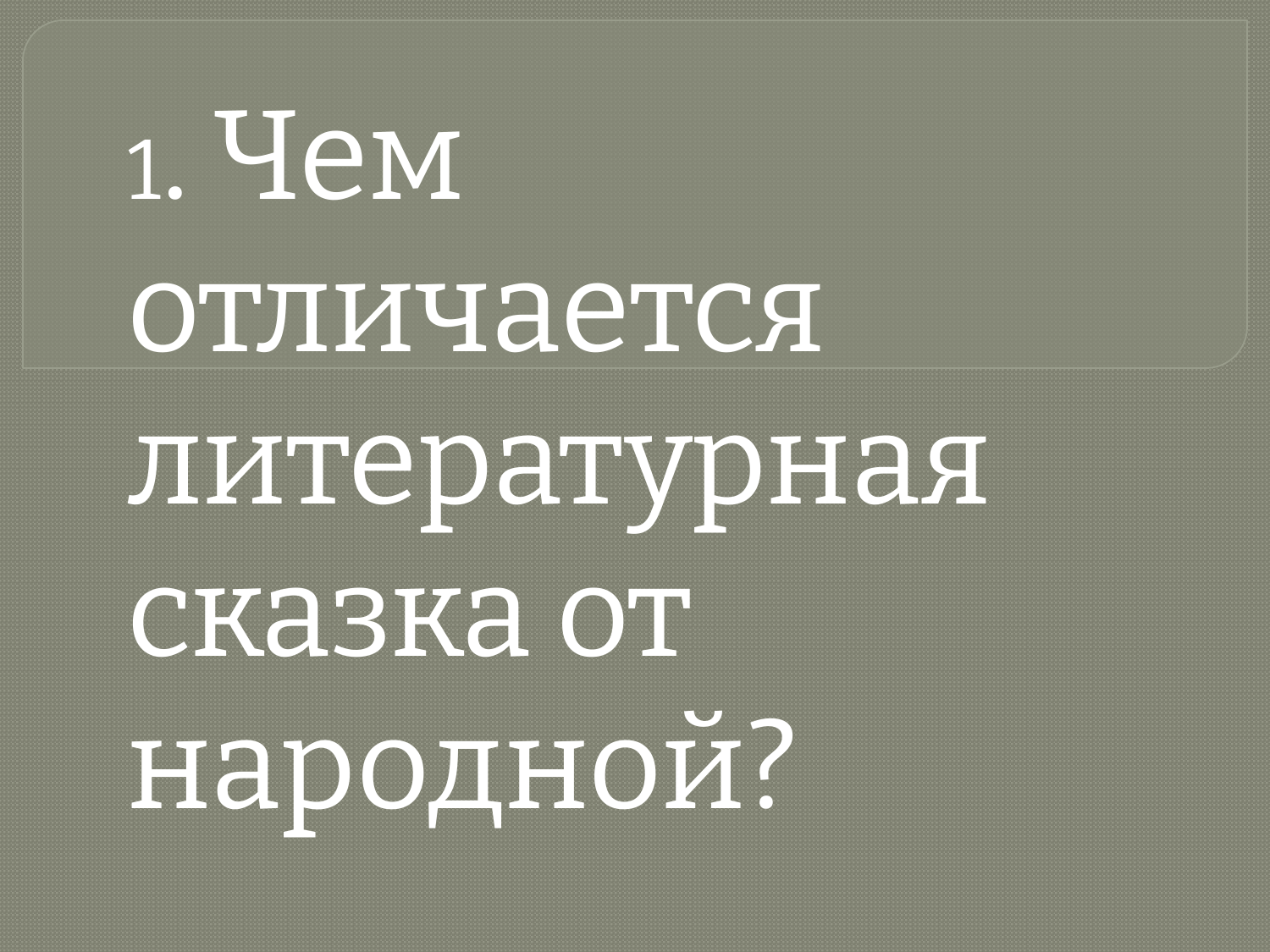

#
1. Чем отличается литературная сказка от народной?